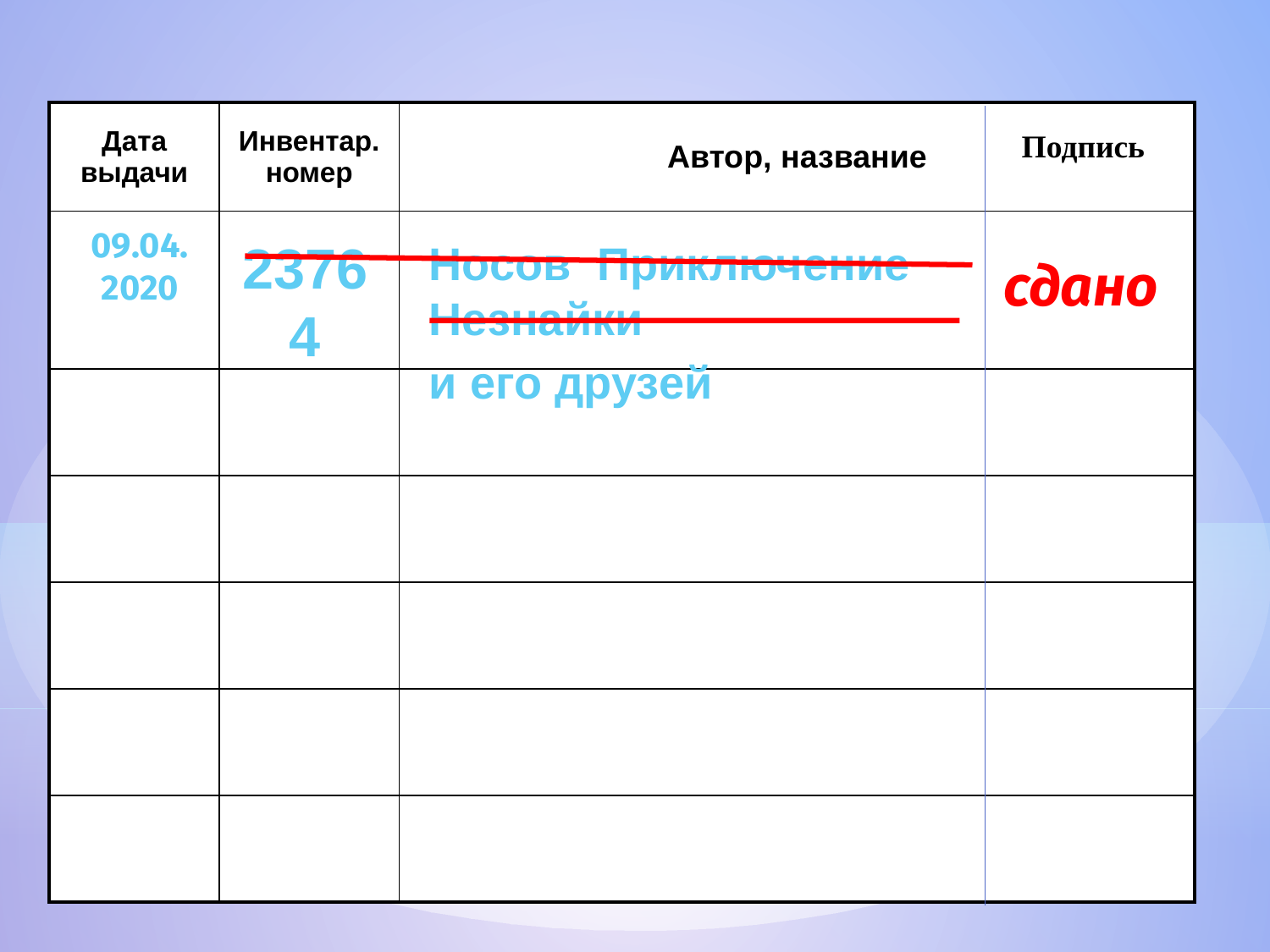

| Дата выдачи | Инвентар. номер | Автор, название |
| --- | --- | --- |
|  |  |  |
|  |  |  |
|  |  |  |
|  |  |  |
|  |  |  |
|  |  |  |
Подпись
09.04. 2020
23764
Носов  Приключение Незнайки
и его друзей
сдано